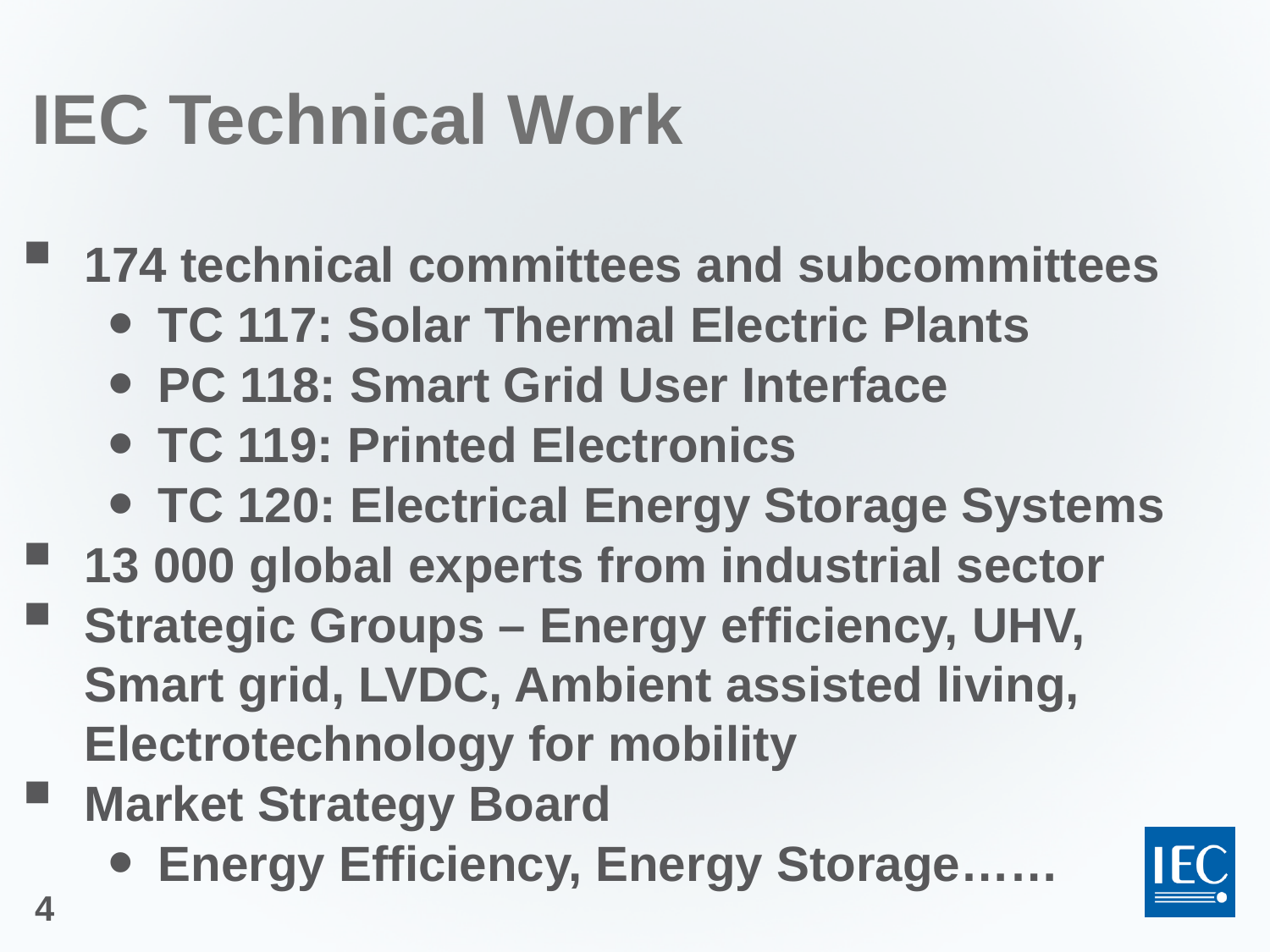

IEC Technical Work
174 technical committees and subcommittees
TC 117: Solar Thermal Electric Plants
PC 118: Smart Grid User Interface
TC 119: Printed Electronics
TC 120: Electrical Energy Storage Systems
13 000 global experts from industrial sector
Strategic Groups – Energy efficiency, UHV, Smart grid, LVDC, Ambient assisted living, Electrotechnology for mobility
Market Strategy Board
Energy Efficiency, Energy Storage……